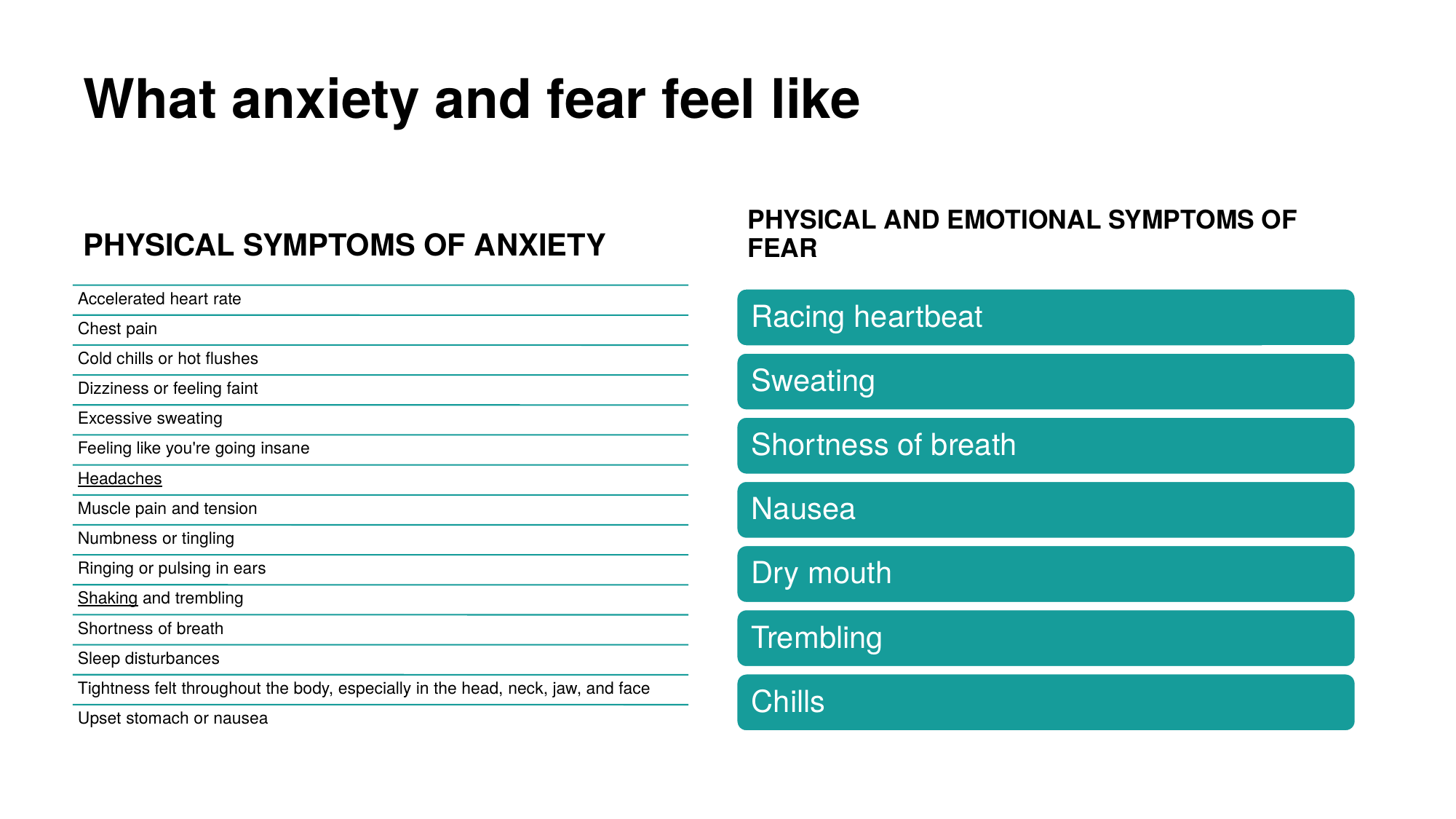

# What anxiety and fear feel like
Physical Symptoms of anxiety
Physical and Emotional Symptoms of Fear
Accelerated heart rate
Chest pain
Cold chills or hot flushes
Dizziness or feeling faint
Excessive sweating
Feeling like you're going insane
Headaches
Muscle pain and tension
Numbness or tingling
Ringing or pulsing in ears
Shaking and trembling
Shortness of breath
Sleep disturbances
Tightness felt throughout the body, especially in the head, neck, jaw, and face
Upset stomach or nausea
Racing heartbeat
Sweating
Shortness of breath
Nausea
Dry mouth
Trembling
Chills